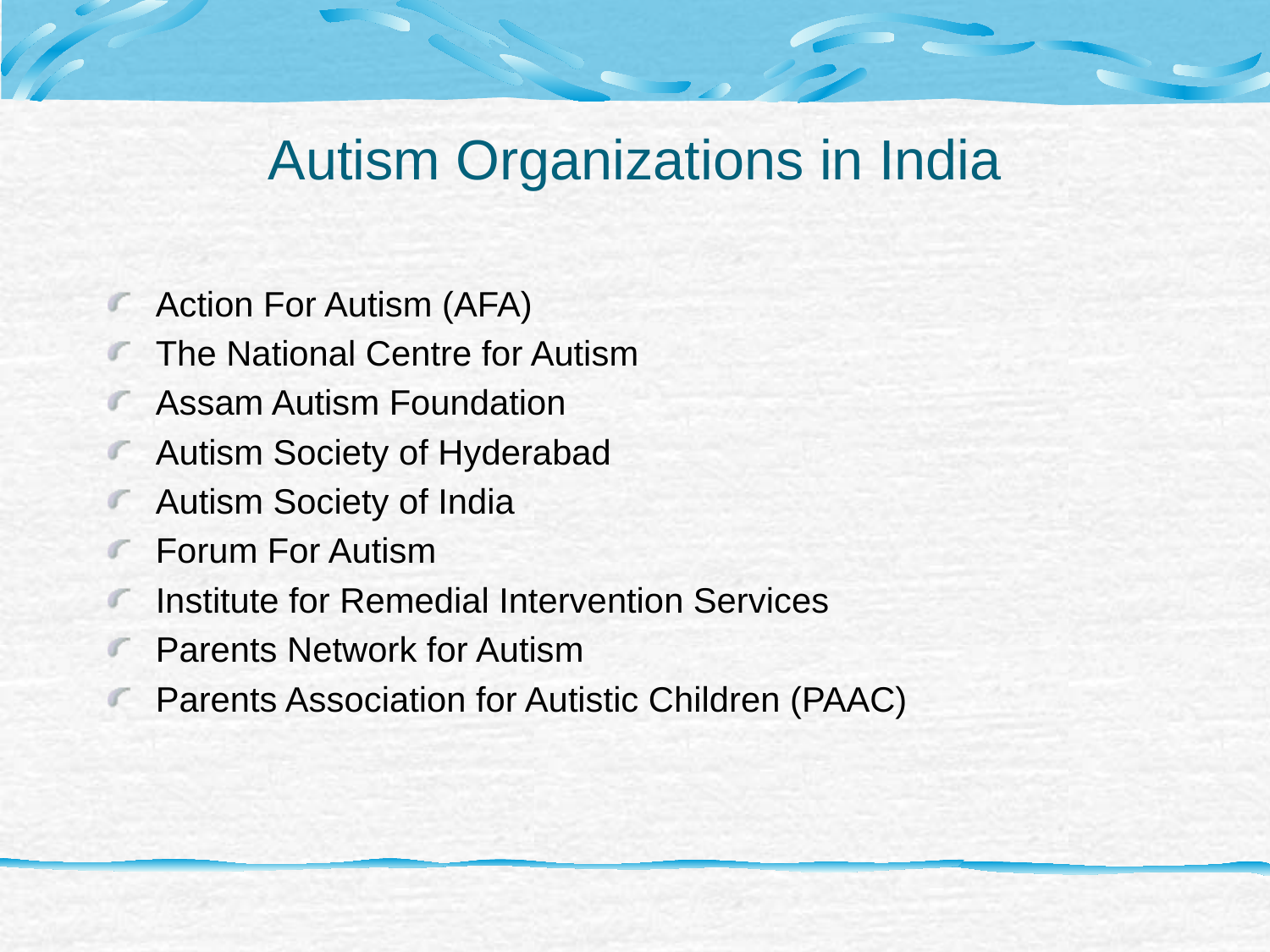

# Autism Organizations in India
Action For Autism (AFA)
The National Centre for Autism
Assam Autism Foundation
Autism Society of Hyderabad
Autism Society of India
Forum For Autism
Institute for Remedial Intervention Services
Parents Network for Autism
Parents Association for Autistic Children (PAAC)